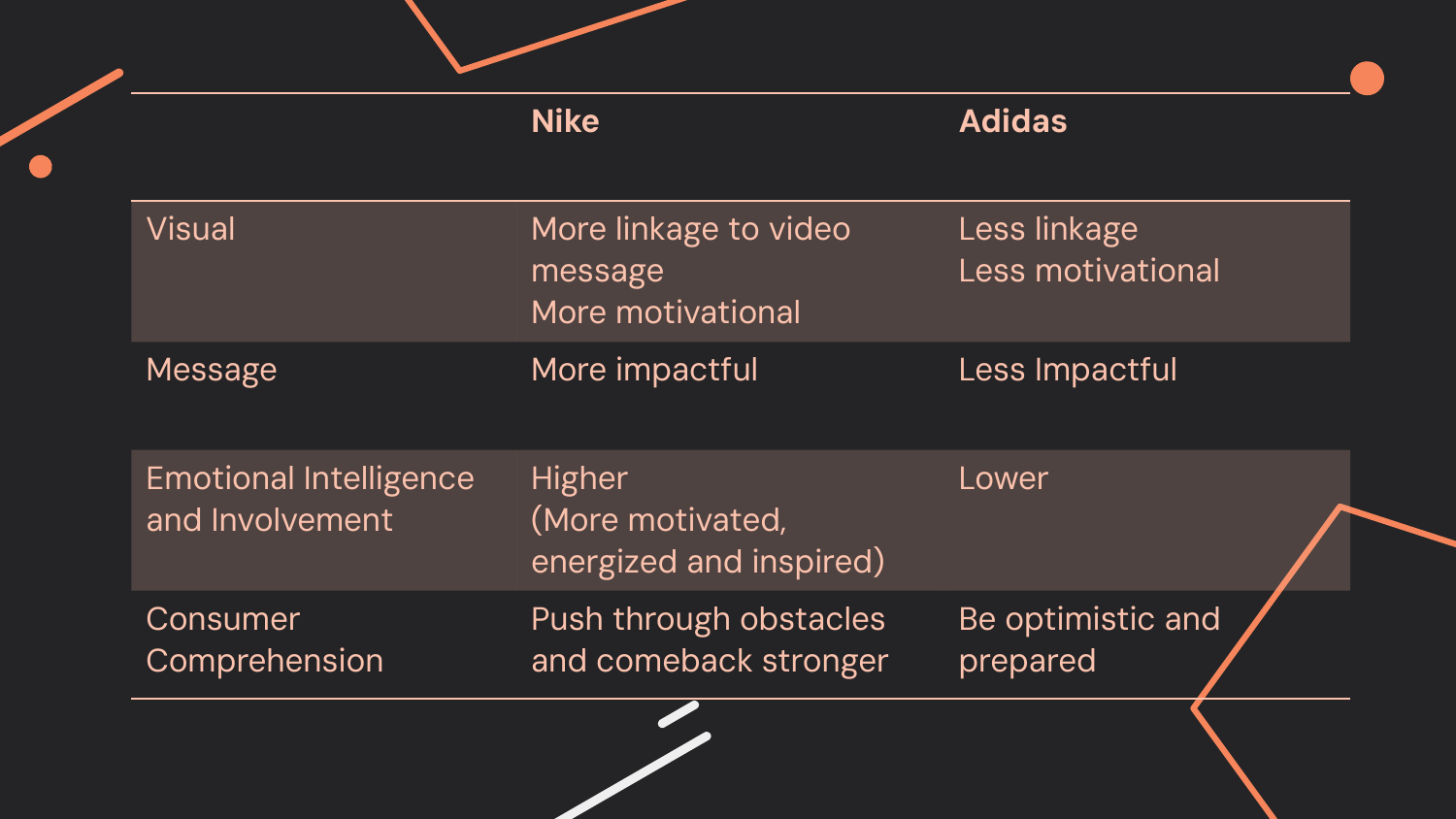

|  | Nike | Adidas |
| --- | --- | --- |
| Visual | More linkage to video message More motivational | Less linkage Less motivational |
| Message | More impactful | Less Impactful |
| Emotional Intelligence and Involvement | Higher (More motivated, energized and inspired) | Lower |
| Consumer Comprehension | Push through obstacles and comeback stronger | Be optimistic and prepared |